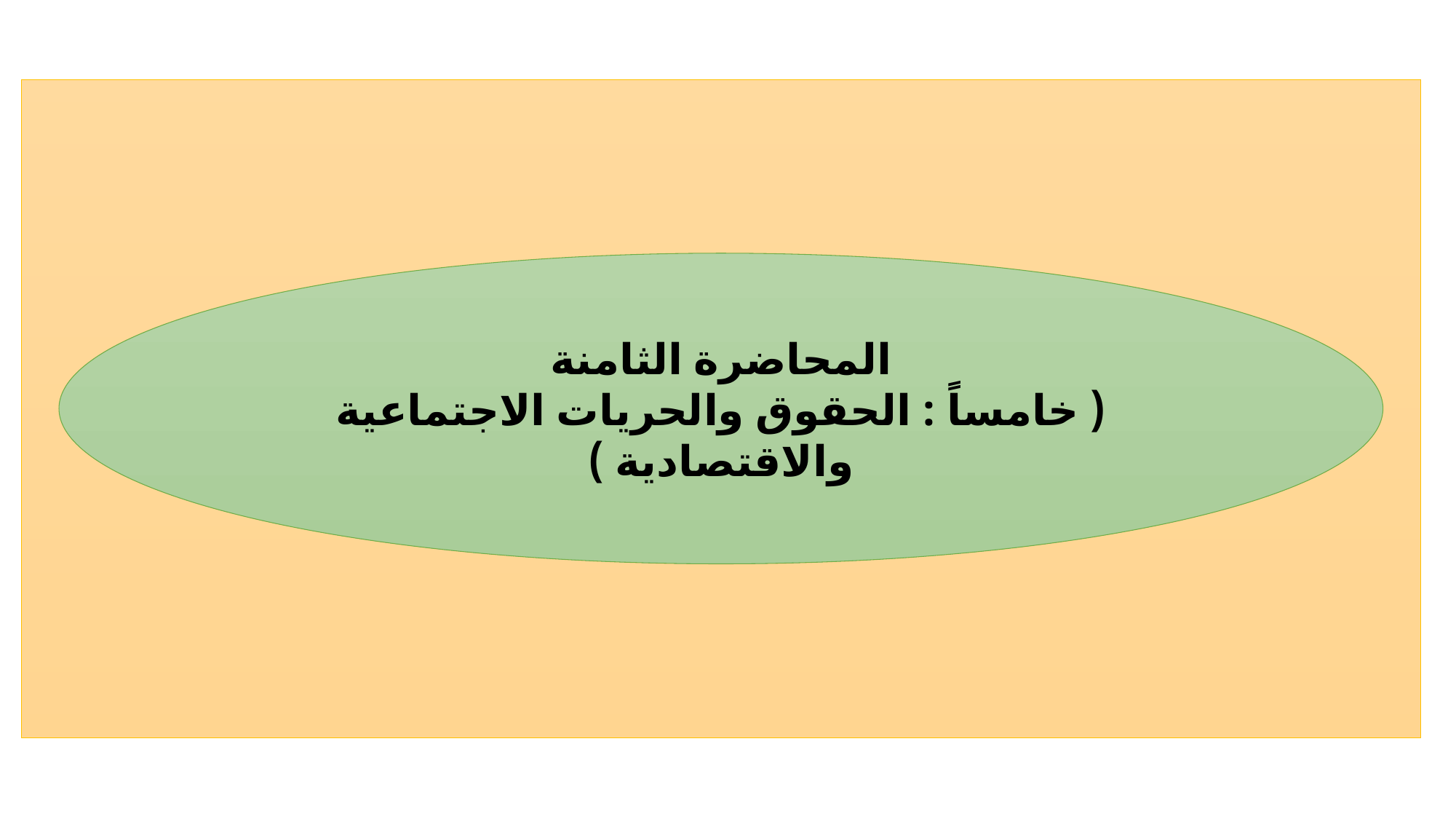

المحاضرة الثامنة
( خامساً : الحقوق والحريات الاجتماعية والاقتصادية )